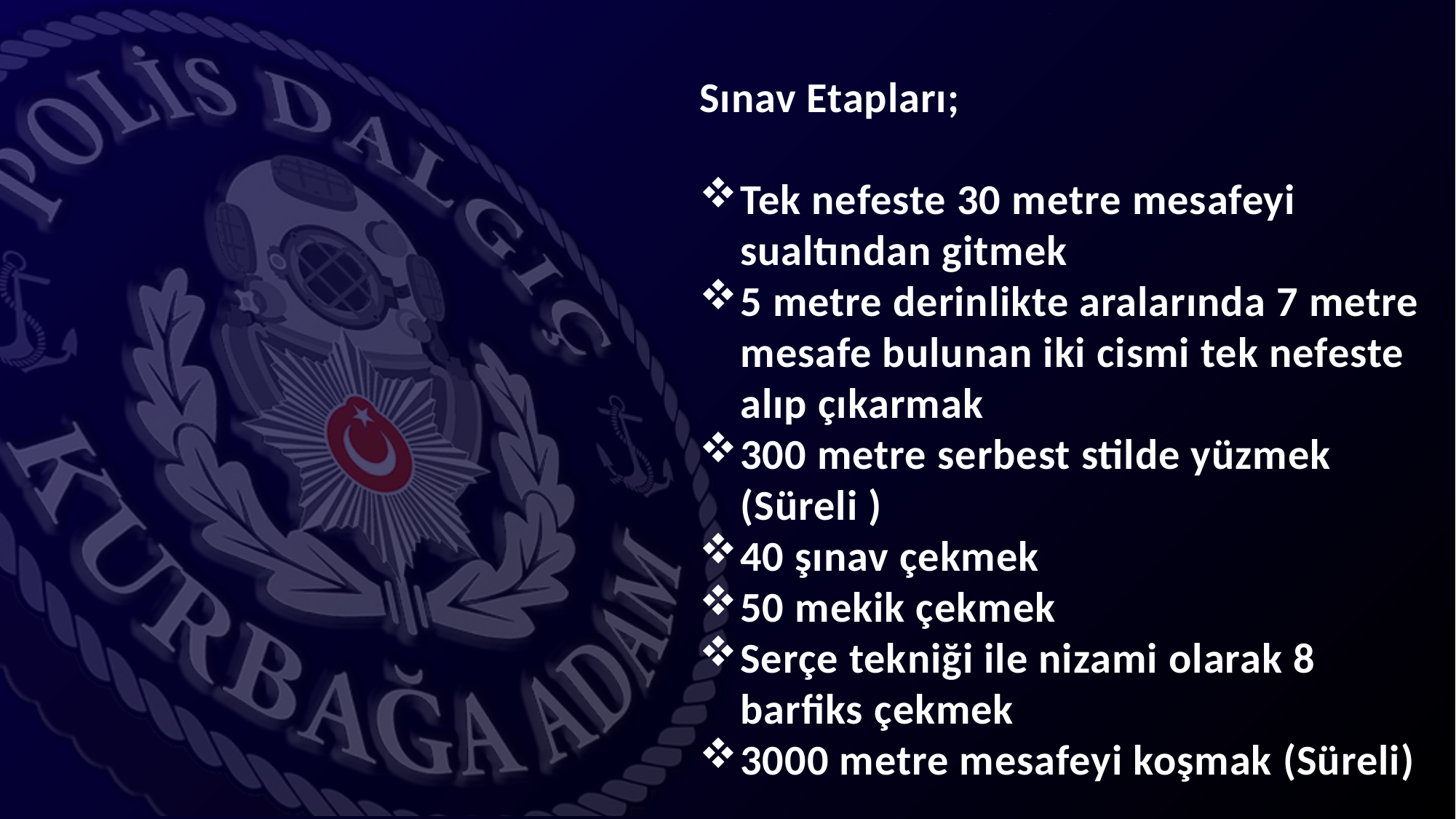

Sınav Etapları;

Tek nefeste 30 metre mesafeyi sualtından gitmek
5 metre derinlikte aralarında 7 metre mesafe bulunan iki cismi tek nefeste alıp çıkarmak
300 metre serbest stilde yüzmek (Süreli )
40 şınav çekmek
50 mekik çekmek
Serçe tekniği ile nizami olarak 8 barfiks çekmek
3000 metre mesafeyi koşmak (Süreli)